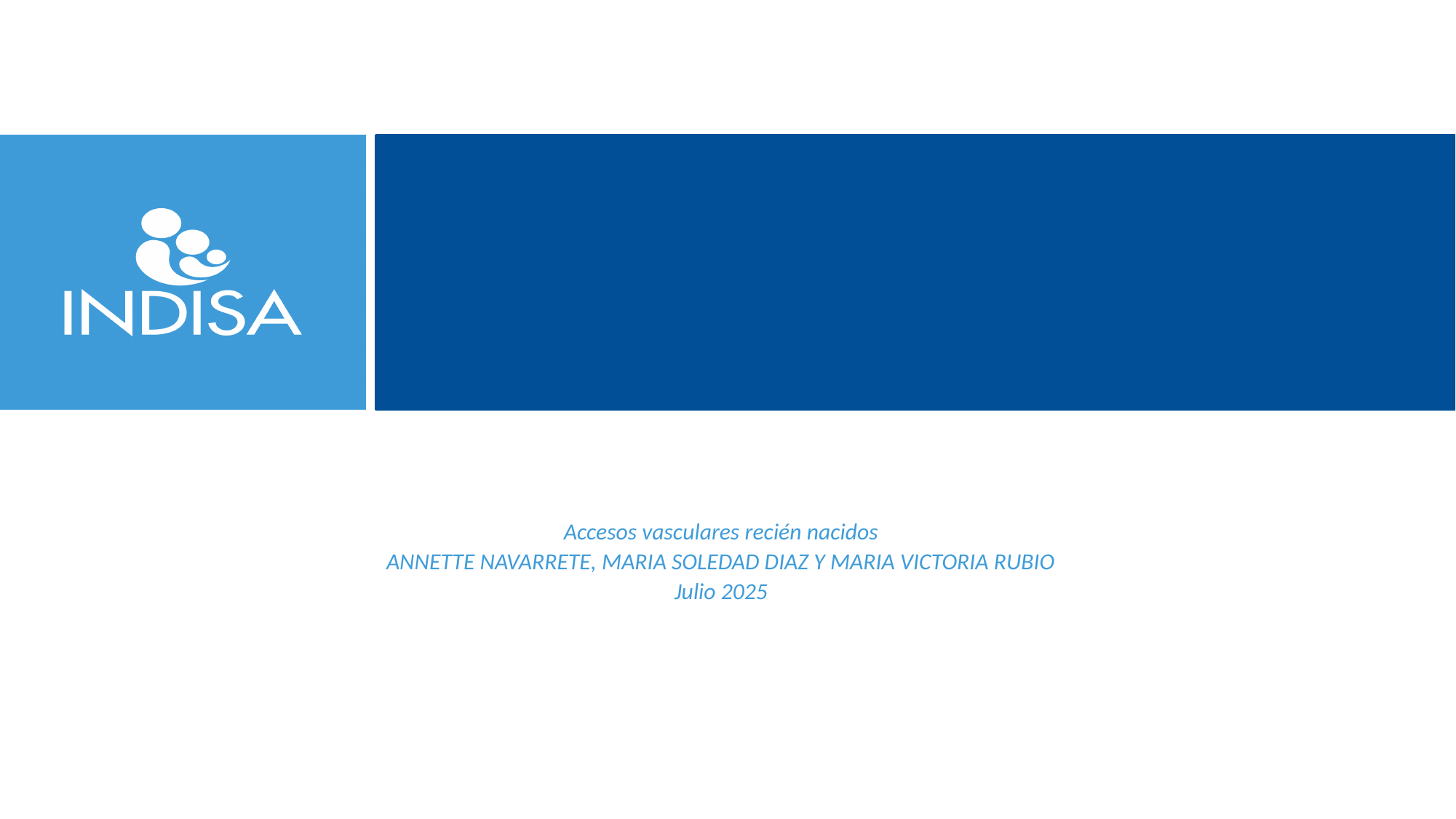

#
Accesos vasculares recién nacidos
ANNETTE NAVARRETE, MARIA SOLEDAD DIAZ Y MARIA VICTORIA RUBIO
Julio 2025